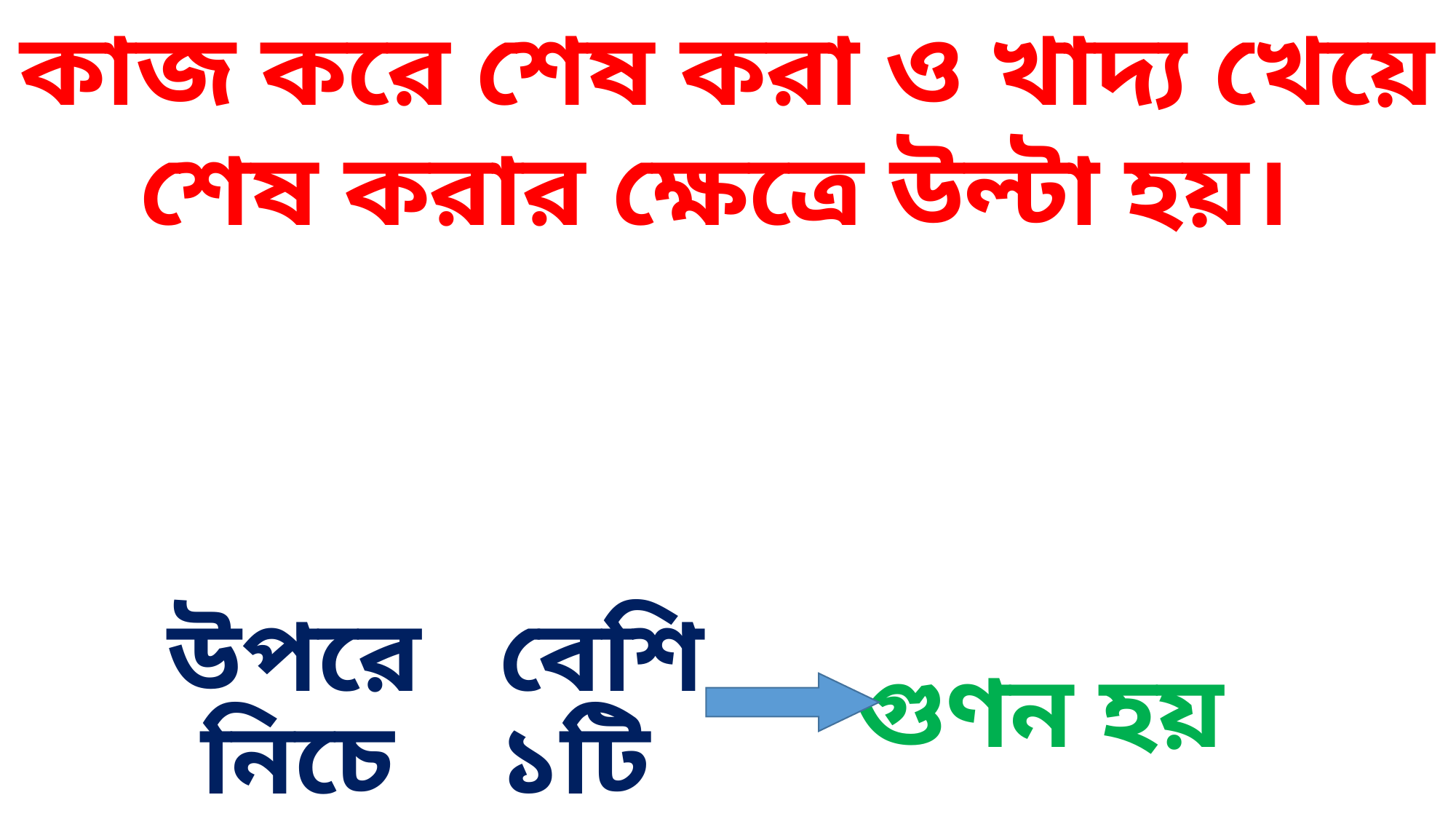

কাজ করে শেষ করা ও খাদ্য খেয়ে শেষ করার ক্ষেত্রে উল্টা হয়।
উপরে   বেশি
গুণন হয়

 নিচে    ১টি